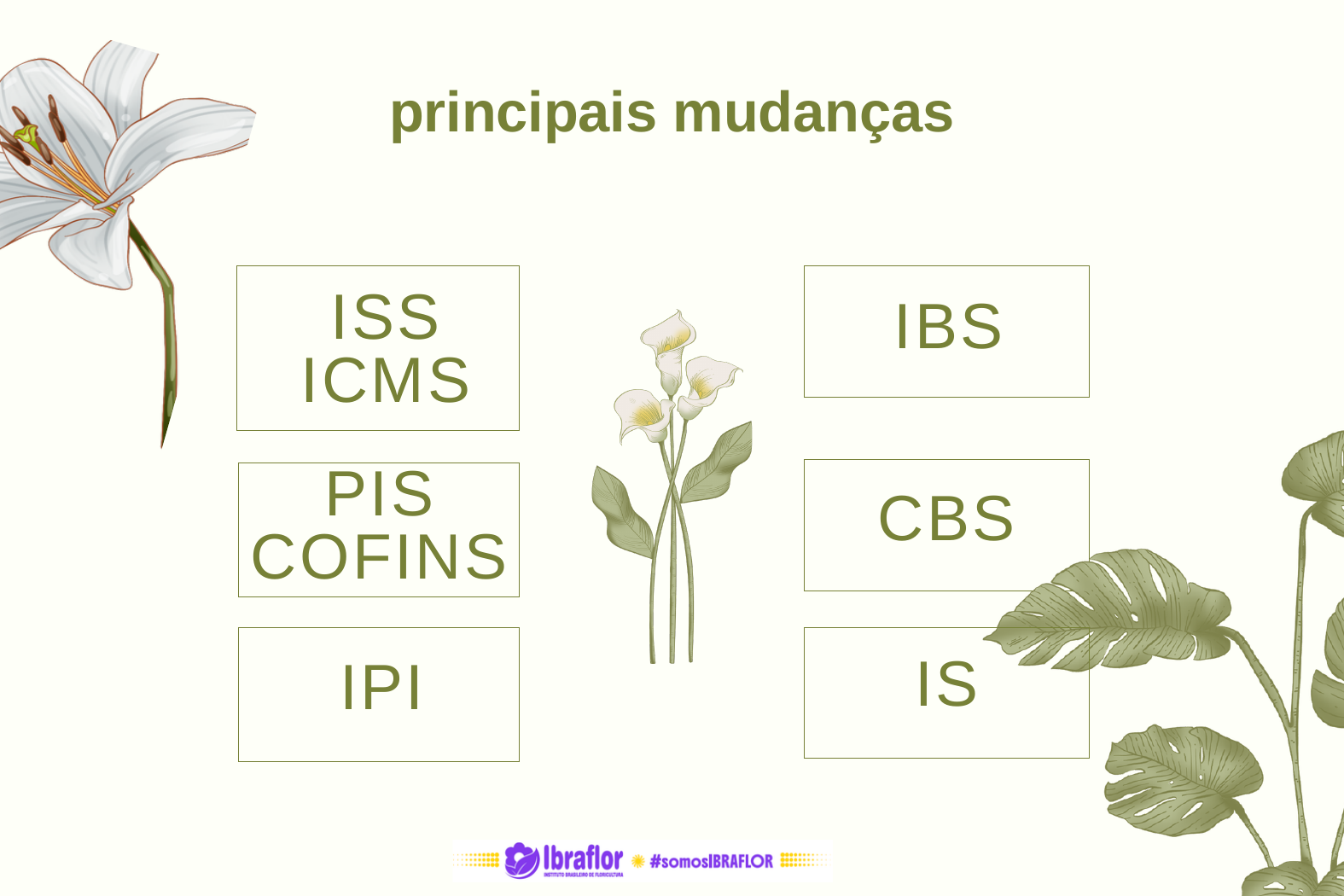

principais mudanças

ISS
ICMS
IBS

PIS
COFINS
CBS

IS
IPI